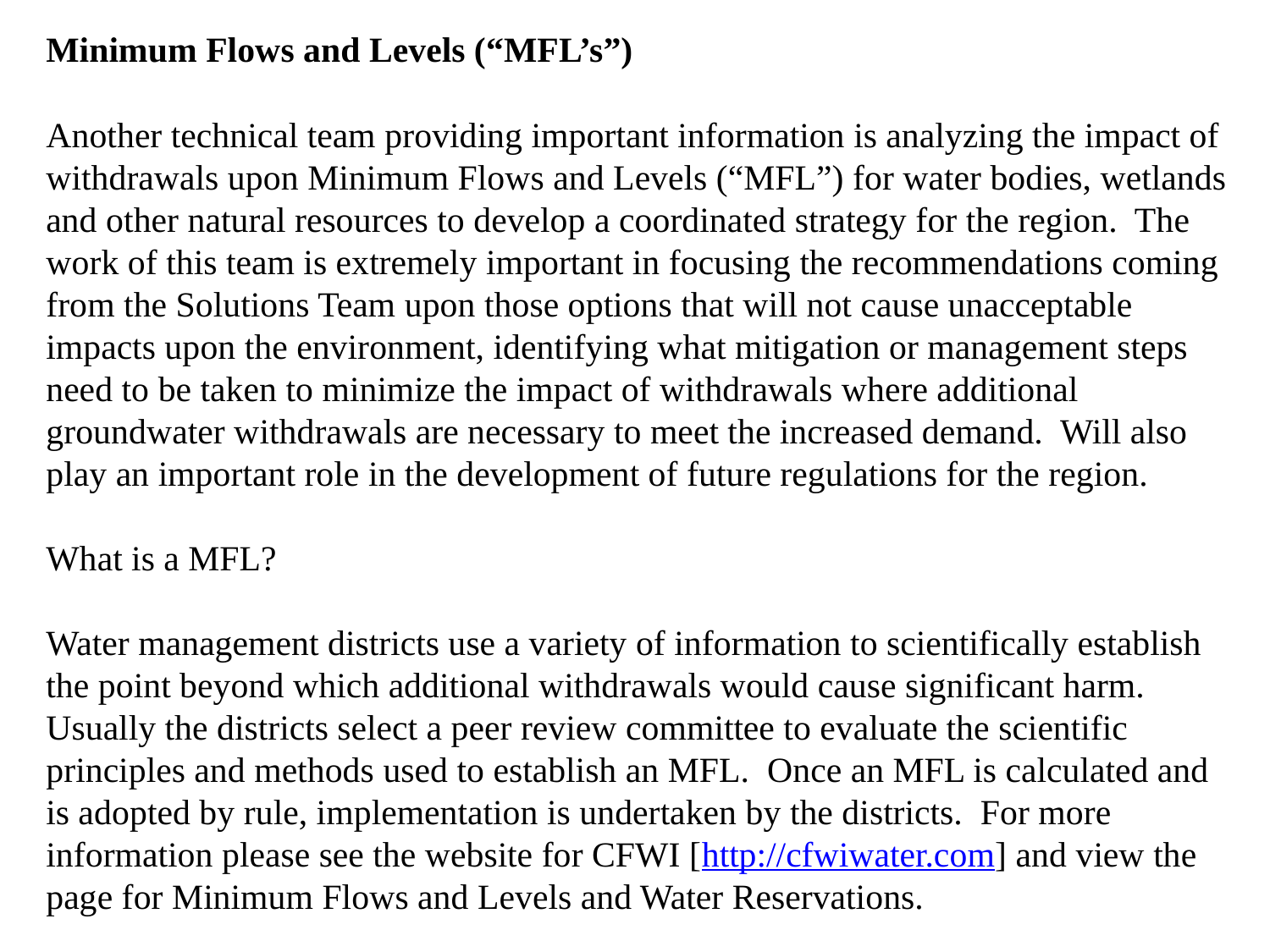

Minimum Flows and Levels (“MFL’s”)

Another technical team providing important information is analyzing the impact of withdrawals upon Minimum Flows and Levels (“MFL”) for water bodies, wetlands and other natural resources to develop a coordinated strategy for the region.  The work of this team is extremely important in focusing the recommendations coming from the Solutions Team upon those options that will not cause unacceptable impacts upon the environment, identifying what mitigation or management steps need to be taken to minimize the impact of withdrawals where additional groundwater withdrawals are necessary to meet the increased demand.  Will also play an important role in the development of future regulations for the region.

What is a MFL?

Water management districts use a variety of information to scientifically establish the point beyond which additional withdrawals would cause significant harm.  Usually the districts select a peer review committee to evaluate the scientific principles and methods used to establish an MFL.  Once an MFL is calculated and is adopted by rule, implementation is undertaken by the districts.  For more information please see the website for CFWI [http://cfwiwater.com] and view the page for Minimum Flows and Levels and Water Reservations.